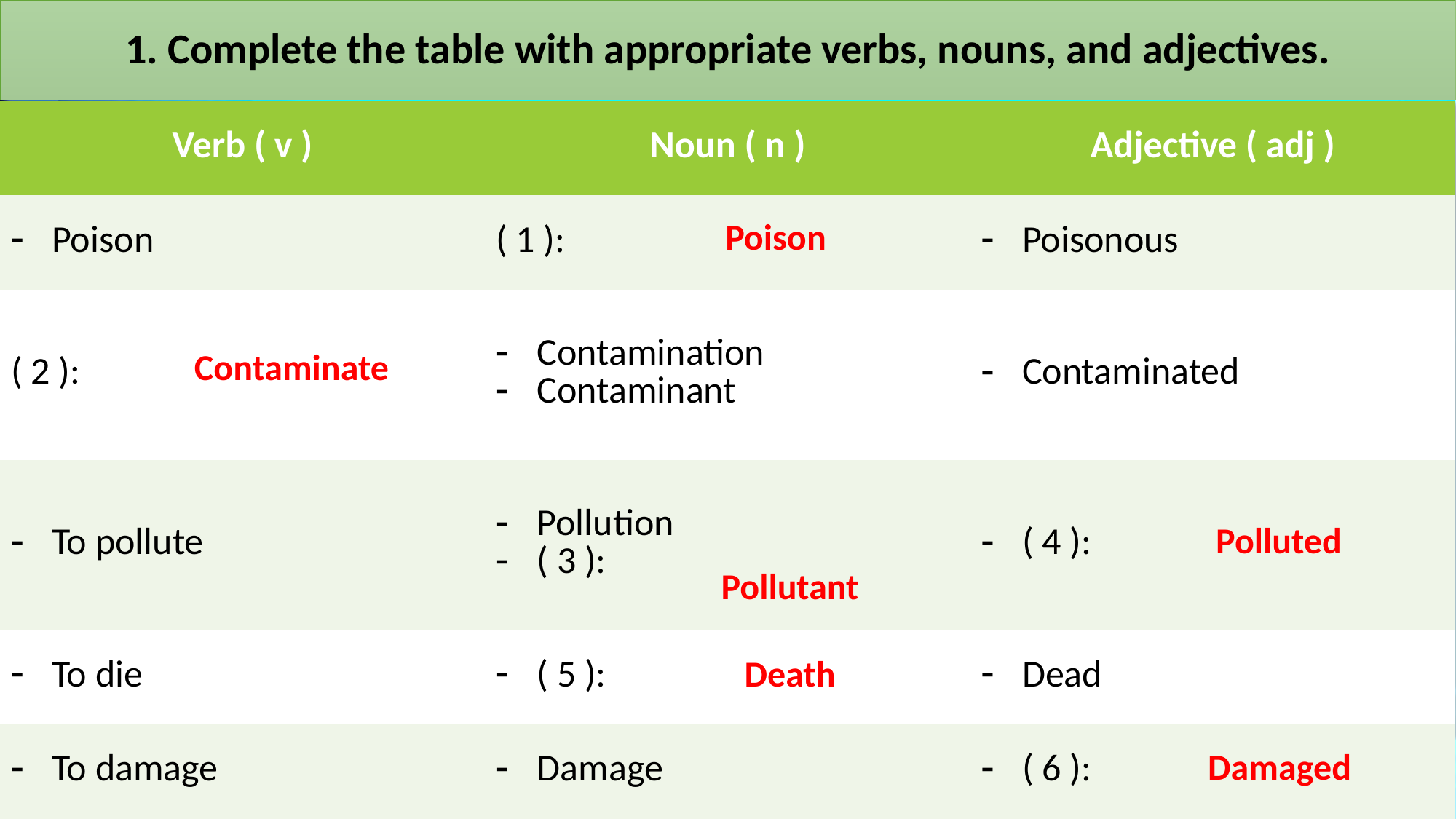

# 1. Complete the table with appropriate verbs, nouns, and adjectives.
| Verb ( v ) | Noun ( n ) | Adjective ( adj ) |
| --- | --- | --- |
| Poison | ( 1 ): | Poisonous |
| ( 2 ): | Contamination Contaminant | Contaminated |
| To pollute | Pollution ( 3 ): | ( 4 ): |
| To die | ( 5 ): | Dead |
| To damage | Damage | ( 6 ): |
Poison
Contaminate
Polluted
Pollutant
Death
Damaged